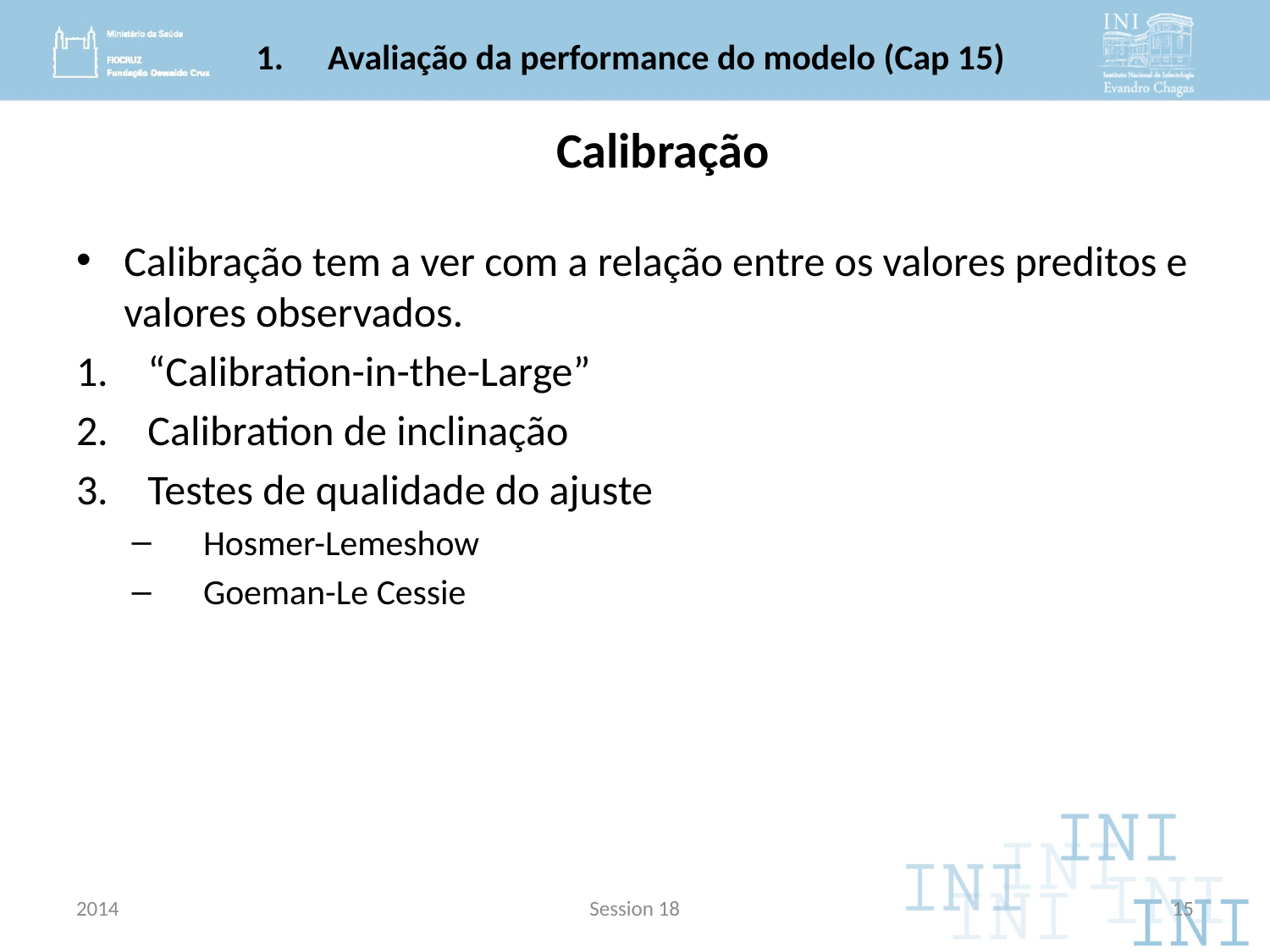

# Avaliação da performance do modelo (Cap 15)
Calibração
Calibração tem a ver com a relação entre os valores preditos e valores observados.
“Calibration-in-the-Large”
Calibration de inclinação
Testes de qualidade do ajuste
Hosmer-Lemeshow
Goeman-Le Cessie

2014
Session 18
15